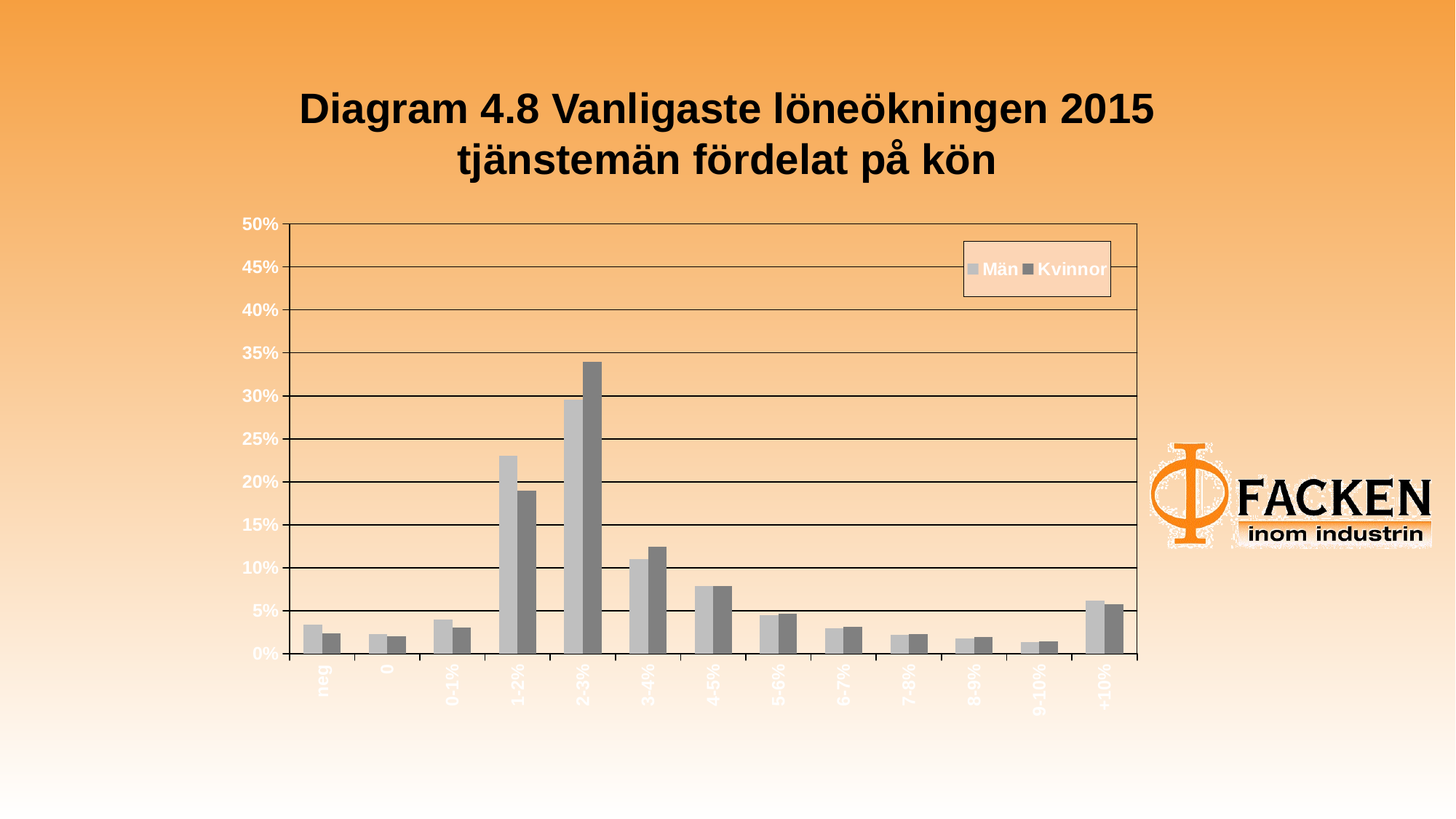

# Diagram 4.8 Vanligaste löneökningen 2015 tjänstemän fördelat på kön

### Chart

| Category |  |  |
|---|---|---|
| negativ | 0.0339 | 0.0236 |
| 0 | 0.0227 | 0.020099999999999996 |
| 0-1% | 0.0398 | 0.030600000000000002 |
| 1-2% | 0.2303 | 0.1895 |
| 2-3% | 0.2956 | 0.3397 |
| 3-4% | 0.1099 | 0.1249 |
| 4-5% | 0.0785 | 0.0785 |
| 5-6% | 0.044500000000000005 | 0.0467 |
| 6-7% | 0.029300000000000003 | 0.0316 |
| 7-8% | 0.0218 | 0.0227 |
| 8-9% | 0.0176 | 0.0197 |
| 9-10% | 0.013999999999999999 | 0.0144 |
| +10% | 0.0621 | 0.057999999999999996 |